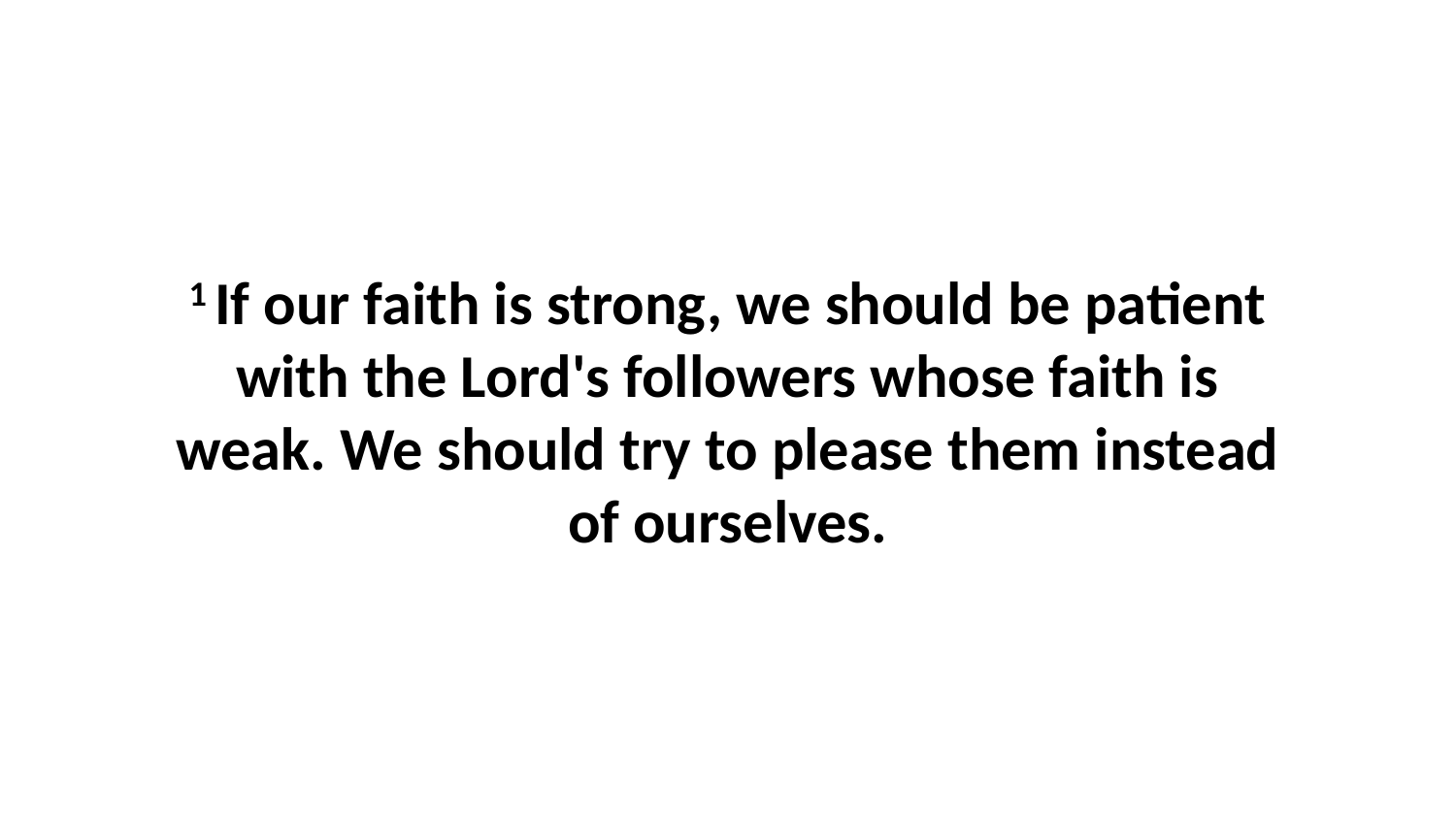

1 If our faith is strong, we should be patient with the Lord's followers whose faith is weak. We should try to please them instead of ourselves.